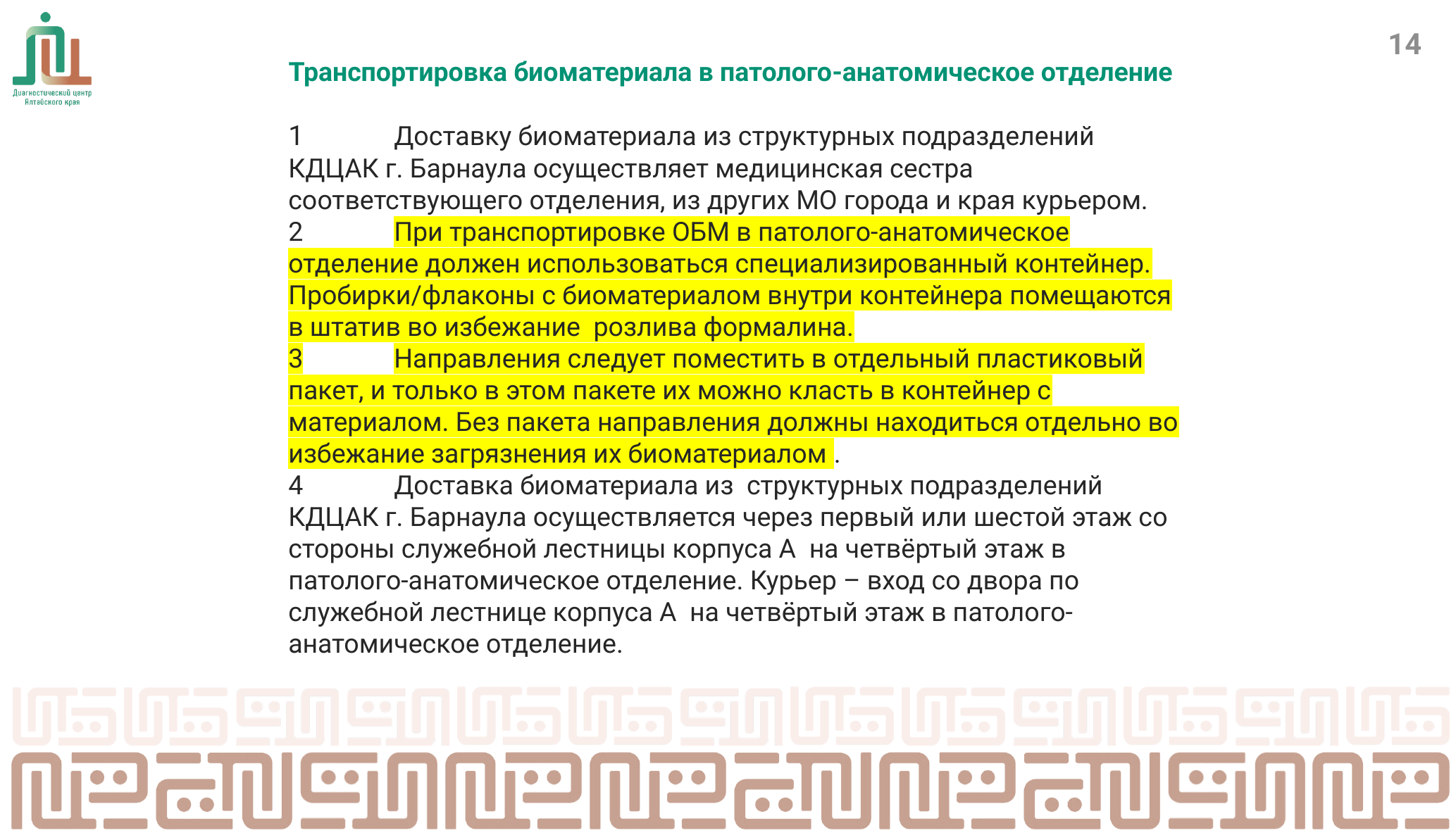

14
Транспортировка биоматериала в патолого-анатомическое отделение
1	Доставку биоматериала из структурных подразделений КДЦАК г. Барнаула осуществляет медицинская сестра соответствующего отделения, из других МО города и края курьером.
2	При транспортировке ОБМ в патолого-анатомическое отделение должен использоваться специализированный контейнер. Пробирки/флаконы с биоматериалом внутри контейнера помещаются в штатив во избежание  розлива формалина.
3	Направления следует поместить в отдельный пластиковый пакет, и только в этом пакете их можно класть в контейнер с материалом. Без пакета направления должны находиться отдельно во избежание загрязнения их биоматериалом .
4	Доставка биоматериала из  структурных подразделений КДЦАК г. Барнаула осуществляется через первый или шестой этаж со стороны служебной лестницы корпуса А  на четвёртый этаж в патолого-анатомическое отделение. Курьер – вход со двора по служебной лестнице корпуса А  на четвёртый этаж в патолого-анатомическое отделение.